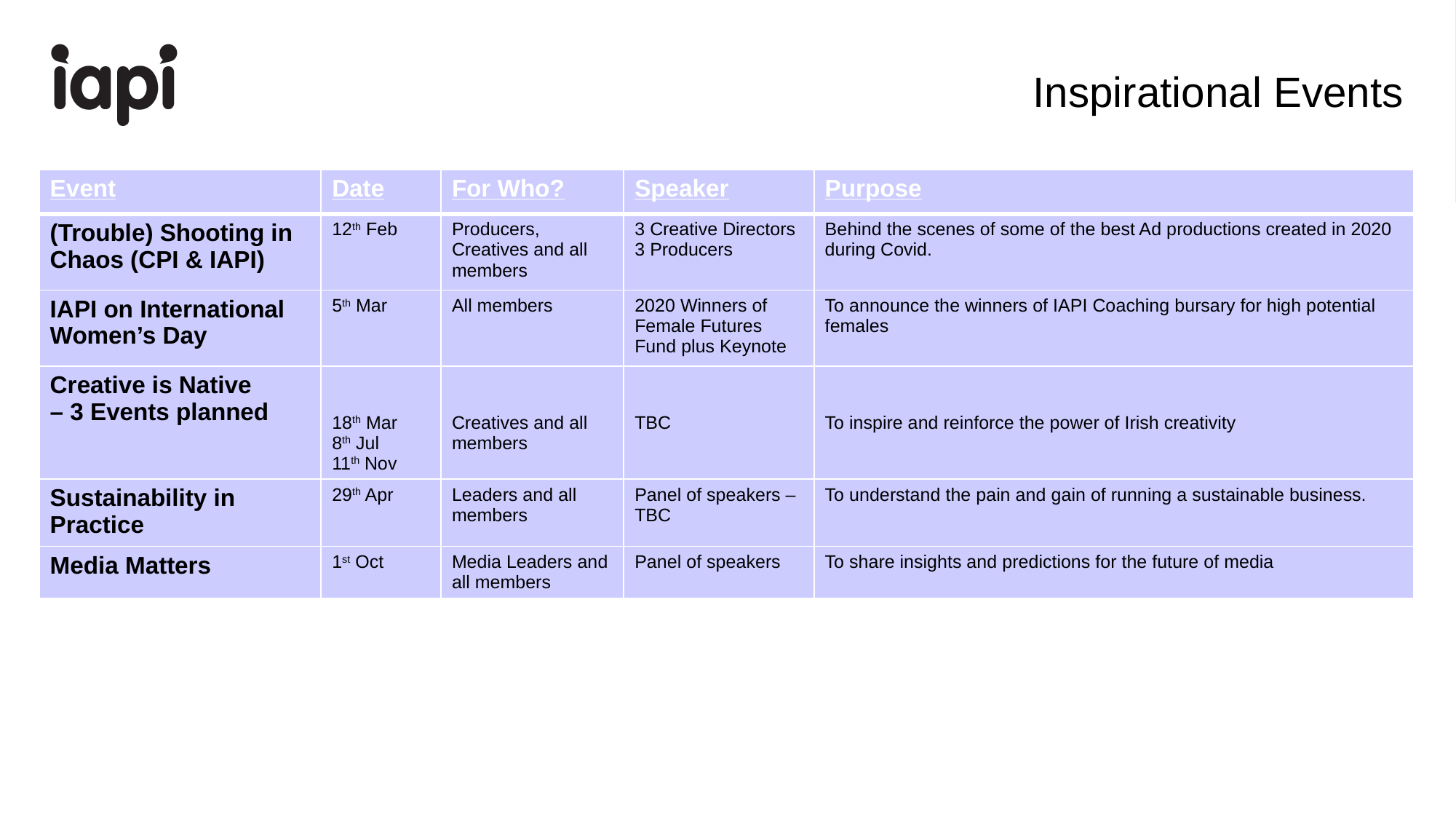

# Inspirational Events
| Event | Date | For Who? | Speaker | Purpose |
| --- | --- | --- | --- | --- |
| (Trouble) Shooting in Chaos (CPI & IAPI) | 12th Feb | Producers, Creatives and all members | 3 Creative Directors 3 Producers | Behind the scenes of some of the best Ad productions created in 2020 during Covid. |
| IAPI on International Women’s Day | 5th Mar | All members | 2020 Winners of Female Futures Fund plus Keynote | To announce the winners of IAPI Coaching bursary for high potential females |
| Creative is Native – 3 Events planned | 18th Mar 8th Jul 11th Nov | Creatives and all members | TBC | To inspire and reinforce the power of Irish creativity |
| Sustainability in Practice | 29th Apr | Leaders and all members | Panel of speakers – TBC | To understand the pain and gain of running a sustainable business. |
| Media Matters | 1st Oct | Media Leaders and all members | Panel of speakers | To share insights and predictions for the future of media |